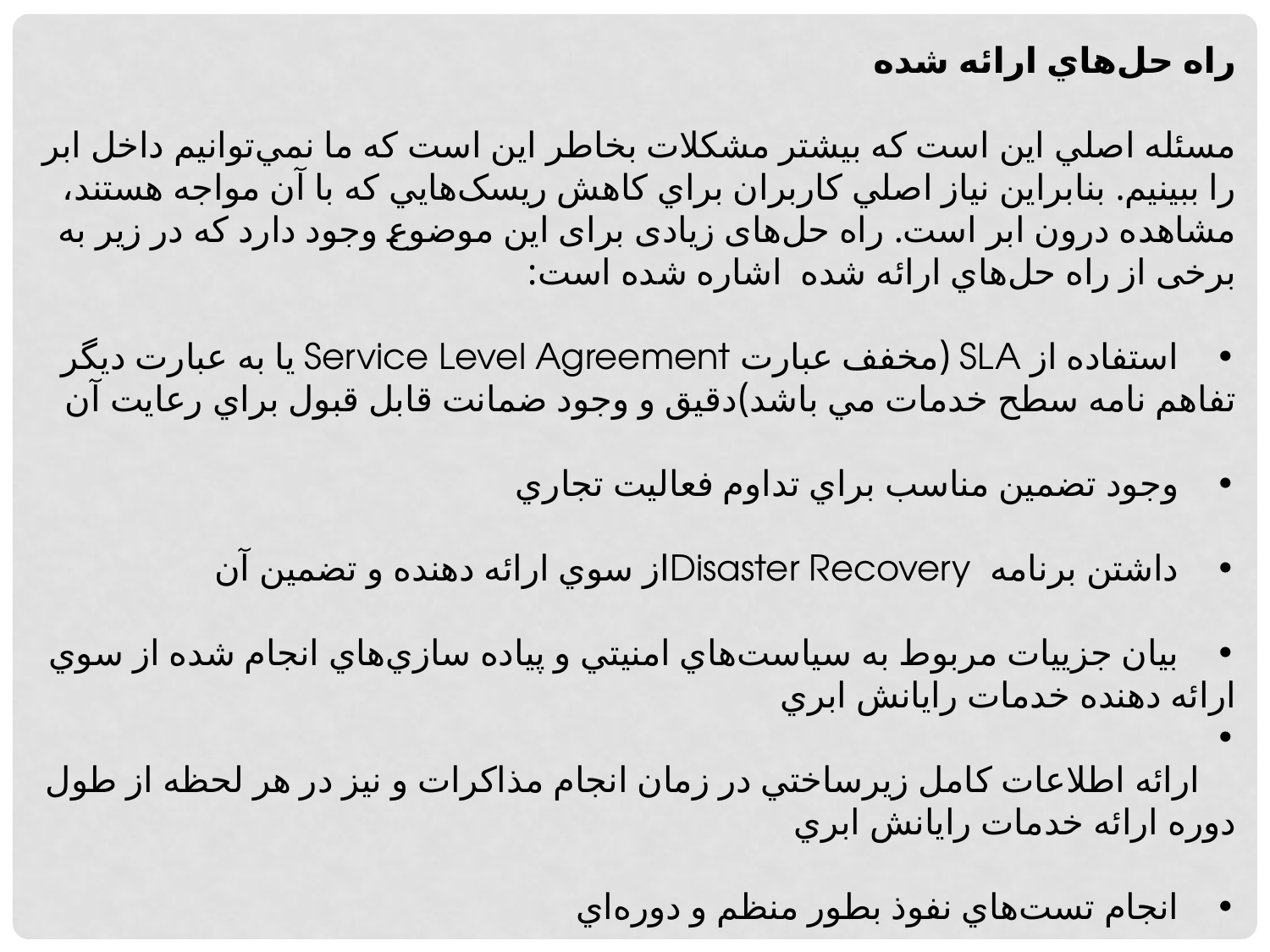

راه حل‌هاي ارائه شده
مسئله اصلي اين است که بيشتر مشکلات بخاطر اين است که ما نمي‌توانيم داخل ابر را ببينيم. بنابراين نياز اصلي کاربران براي کاهش ريسک‌هايي که با آن مواجه هستند، مشاهده درون ابر است. راه حل‌های زیادی برای این موضوع وجود دارد که در زیر به برخی از راه حل‌هاي ارائه شده  اشاره شده است:

•    استفاده از SLA (مخفف عبارت Service Level Agreement يا به عبارت ديگر تفاهم نامه سطح خدمات مي باشد)دقيق و وجود ضمانت قابل قبول براي رعايت آن

•    وجود تضمين مناسب براي تداوم فعاليت تجاري

•    داشتن برنامه  Disaster Recoveryاز سوي ارائه دهنده و تضمين آن

•    بيان جزييات مربوط به سياست‌هاي امنيتي و پياده سازي‌هاي انجام شده از سوي ارائه دهنده خدمات رايانش ابري
•
    ارائه اطلاعات کامل زيرساختي در زمان انجام مذاکرات و نيز در هر لحظه از طول دوره ارائه خدمات رايانش ابري

•    انجام تست‌هاي نفوذ بطور منظم و دوره‌اي